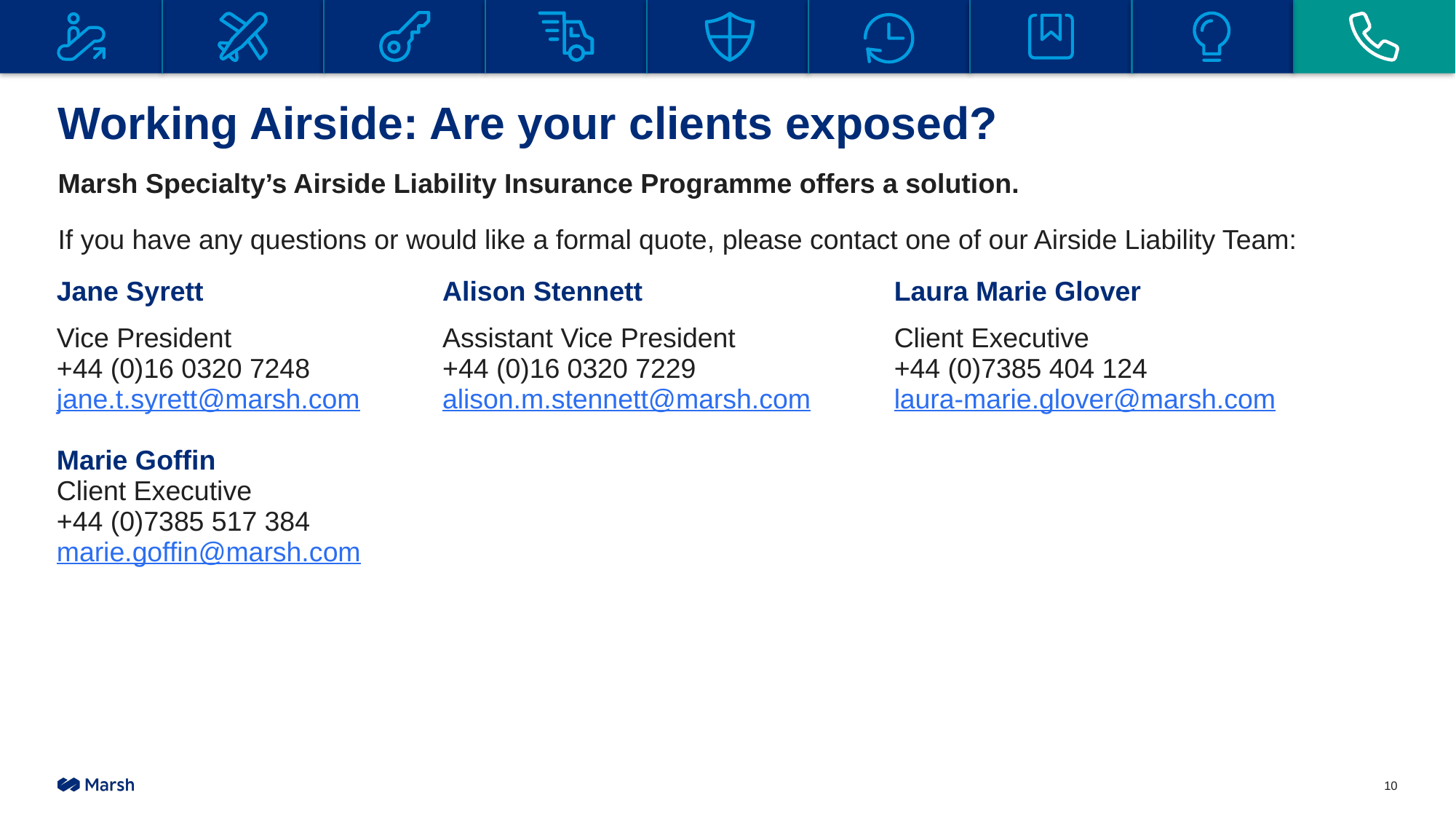

# Working Airside: Are your clients exposed?
Marsh Specialty’s Airside Liability Insurance Programme offers a solution.

If you have any questions or would like a formal quote, please contact one of our Airside Liability Team:

| Jane Syrett | Alison Stennett | Laura Marie Glover |
| --- | --- | --- |
| Vice President +44 (0)16 0320 7248 jane.t.syrett@marsh.com Marie Goffin Client Executive +44 (0)7385 517 384 marie.goffin@marsh.com | Assistant Vice President +44 (0)16 0320 7229 alison.m.stennett@marsh.com | Client Executive +44 (0)7385 404 124 laura-marie.glover@marsh.com |